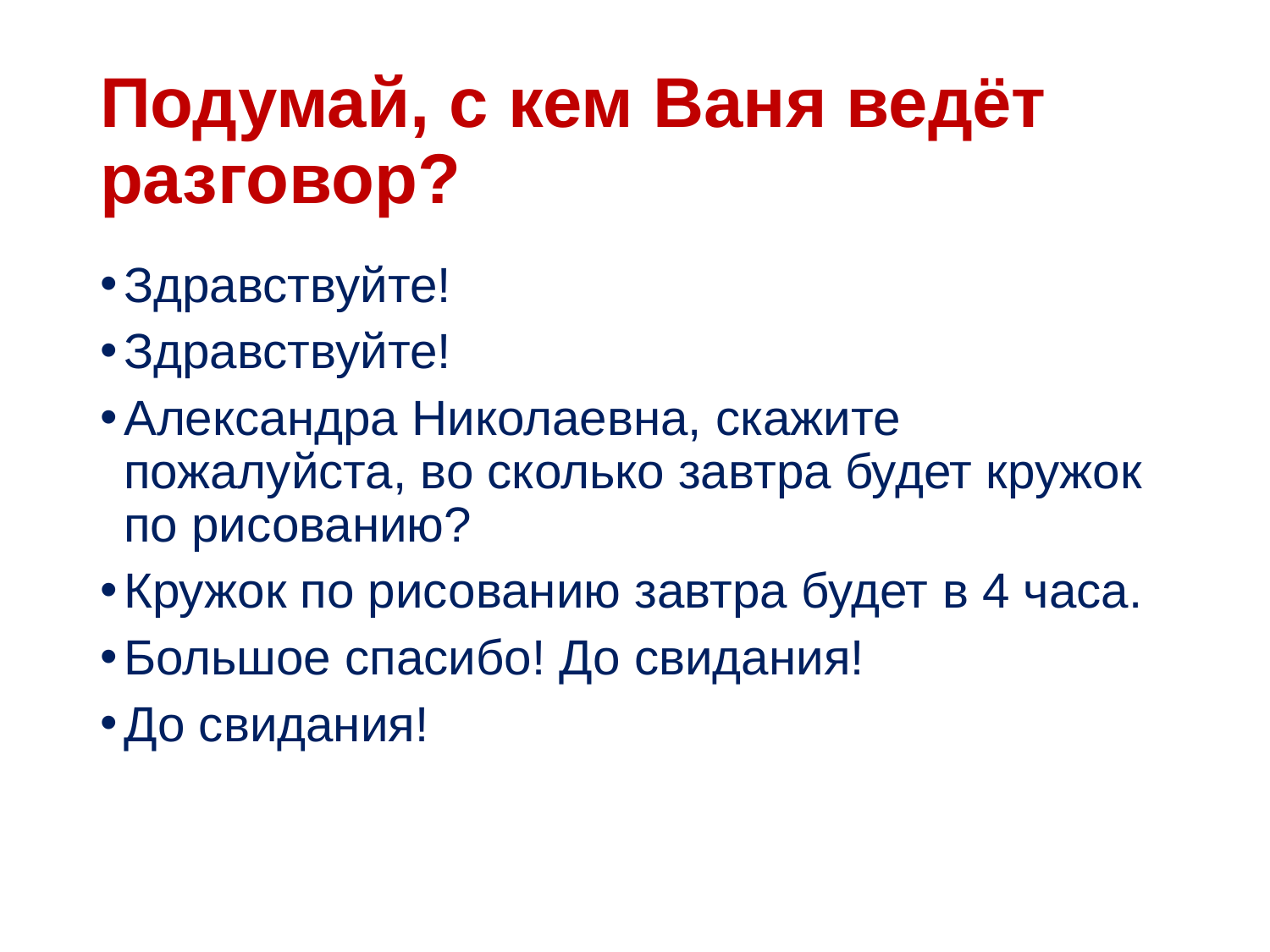

# Подумай, с кем Ваня ведёт разговор?
Здравствуйте!
Здравствуйте!
Александра Николаевна, скажите пожалуйста, во сколько завтра будет кружок по рисованию?
Кружок по рисованию завтра будет в 4 часа.
Большое спасибо! До свидания!
До свидания!